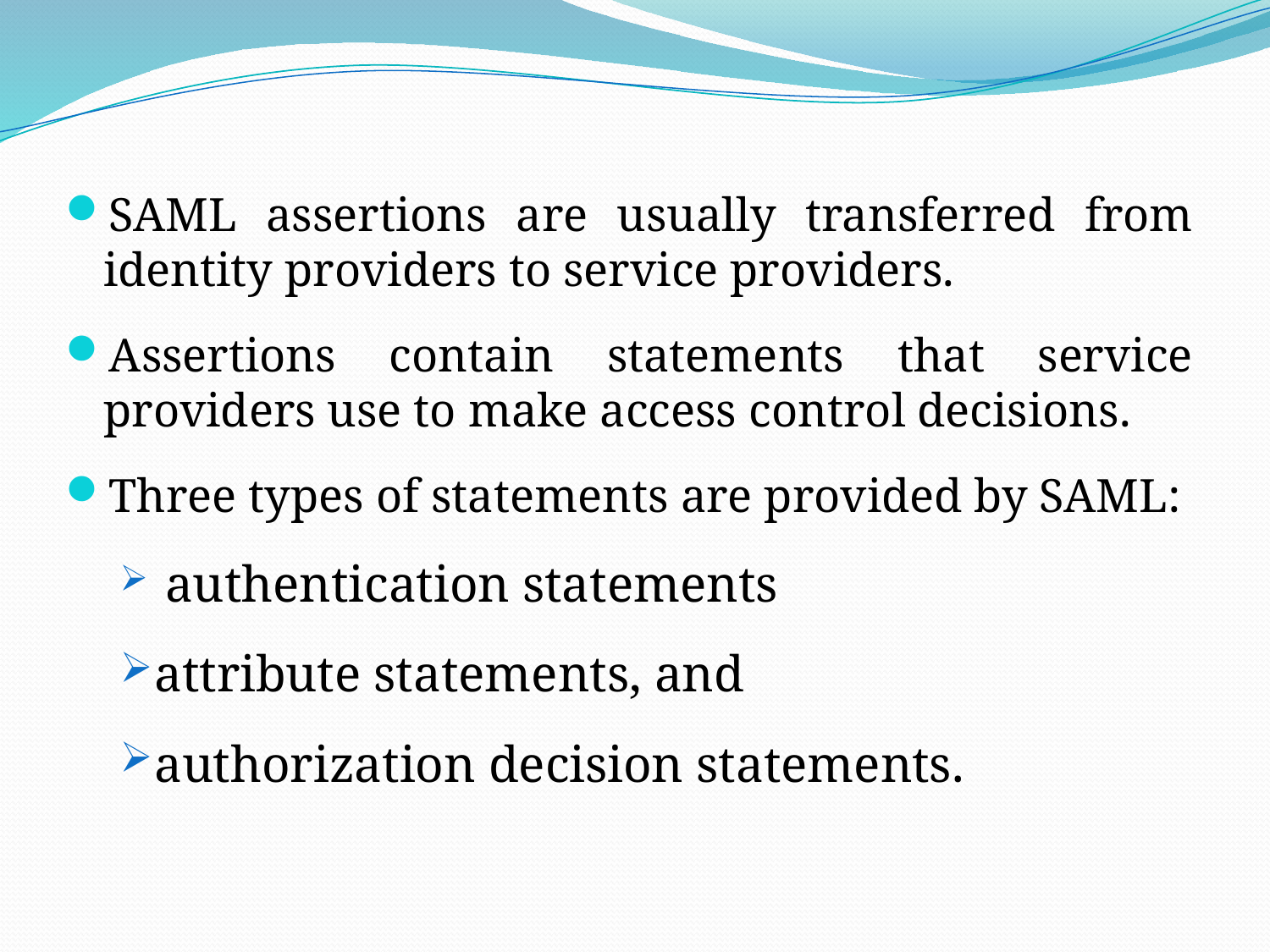

SAML assertions are usually transferred from identity providers to service providers.
Assertions contain statements that service providers use to make access control decisions.
Three types of statements are provided by SAML:
 authentication statements
attribute statements, and
authorization decision statements.